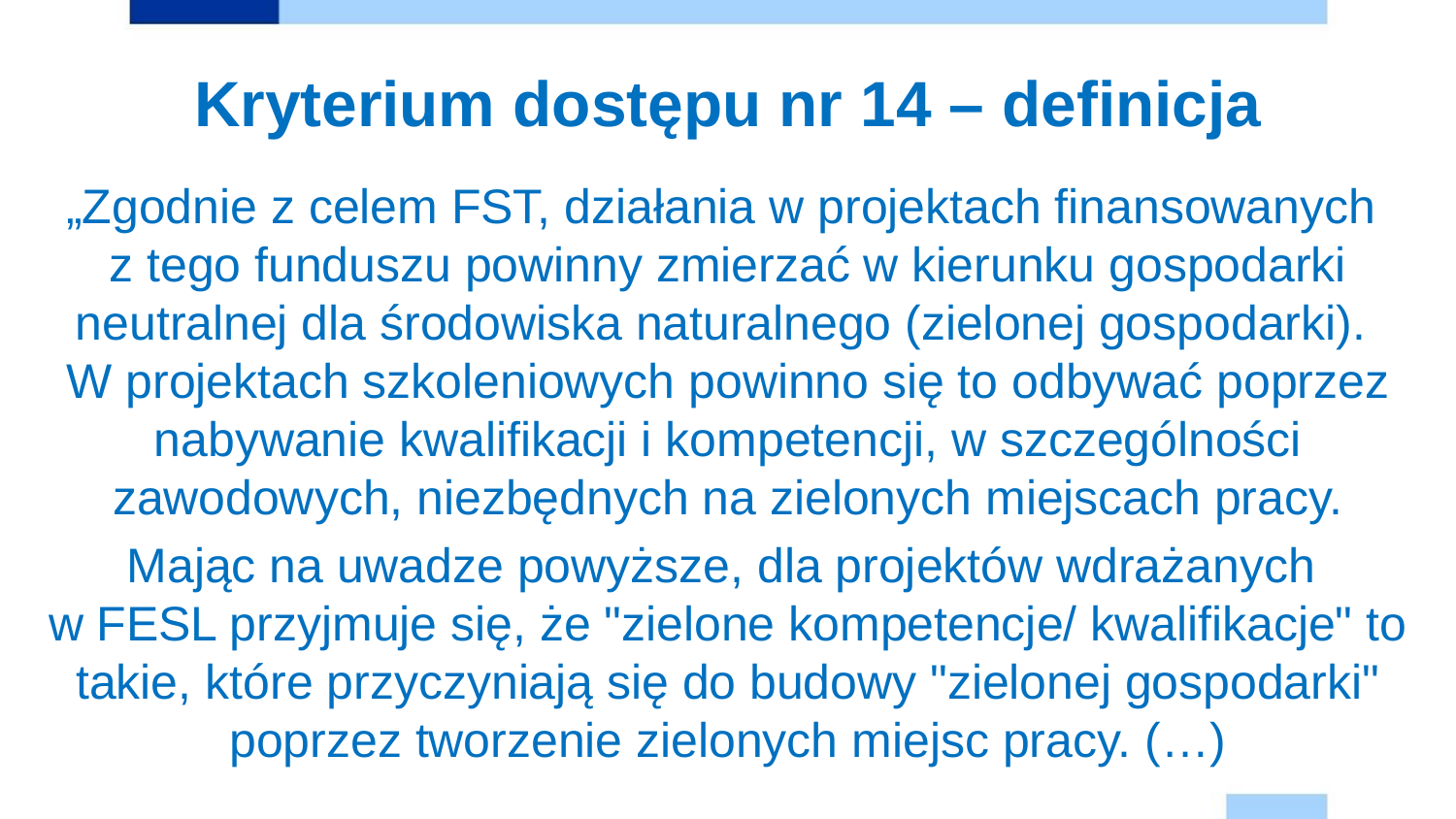

# Kryterium dostępu nr 14 – definicja
„Zgodnie z celem FST, działania w projektach finansowanych
z tego funduszu powinny zmierzać w kierunku gospodarki neutralnej dla środowiska naturalnego (zielonej gospodarki).
W projektach szkoleniowych powinno się to odbywać poprzez nabywanie kwalifikacji i kompetencji, w szczególności zawodowych, niezbędnych na zielonych miejscach pracy.
Mając na uwadze powyższe, dla projektów wdrażanych
w FESL przyjmuje się, że "zielone kompetencje/ kwalifikacje" to takie, które przyczyniają się do budowy "zielonej gospodarki" poprzez tworzenie zielonych miejsc pracy. (…)